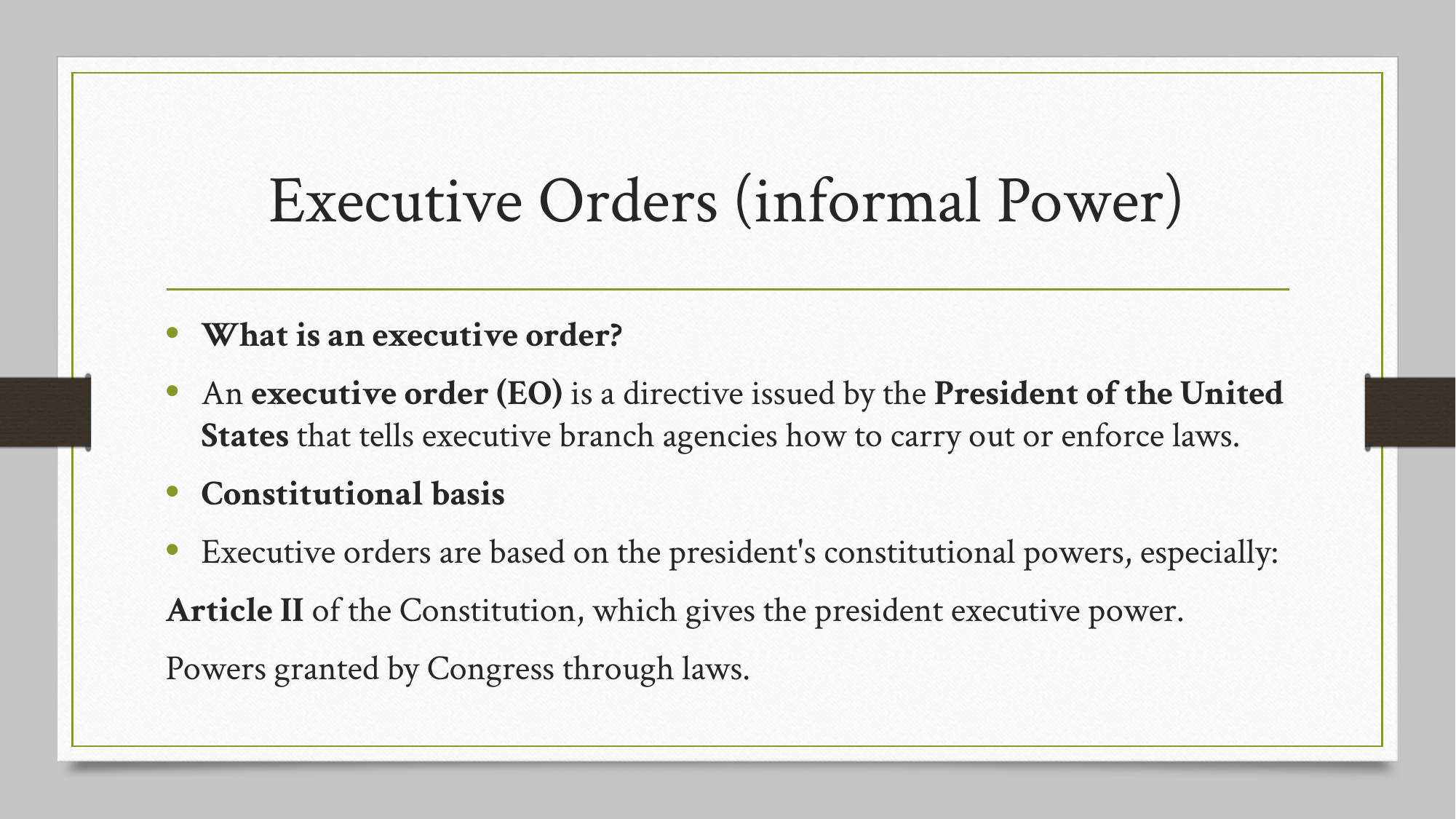

# Executive Orders (informal Power)
What is an executive order?
An executive order (EO) is a directive issued by the President of the United States that tells executive branch agencies how to carry out or enforce laws.
Constitutional basis
Executive orders are based on the president's constitutional powers, especially:
Article II of the Constitution, which gives the president executive power.
Powers granted by Congress through laws.